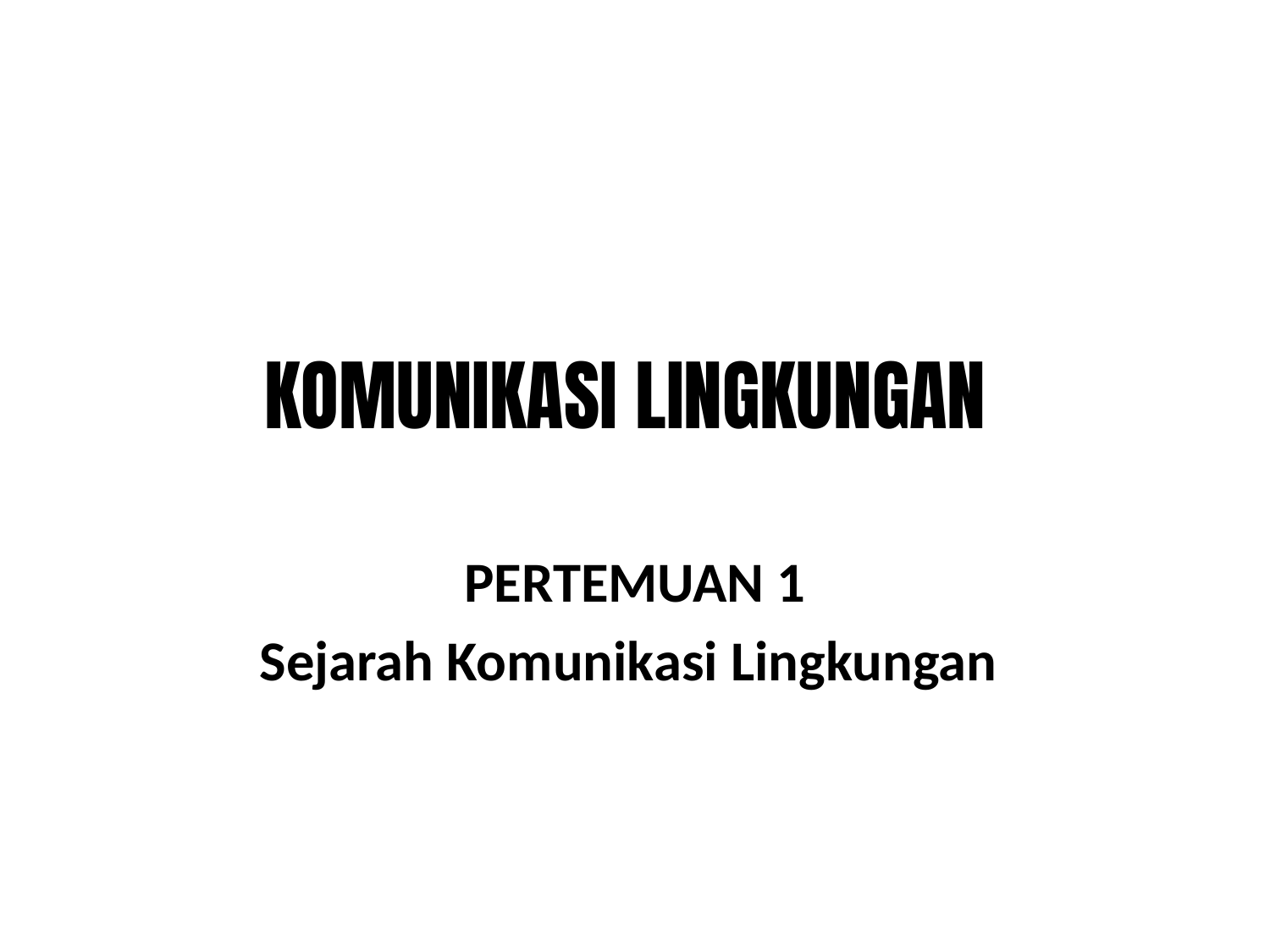

# KOMUNIKASI LINGKUNGAN
PERTEMUAN 1
Sejarah Komunikasi Lingkungan